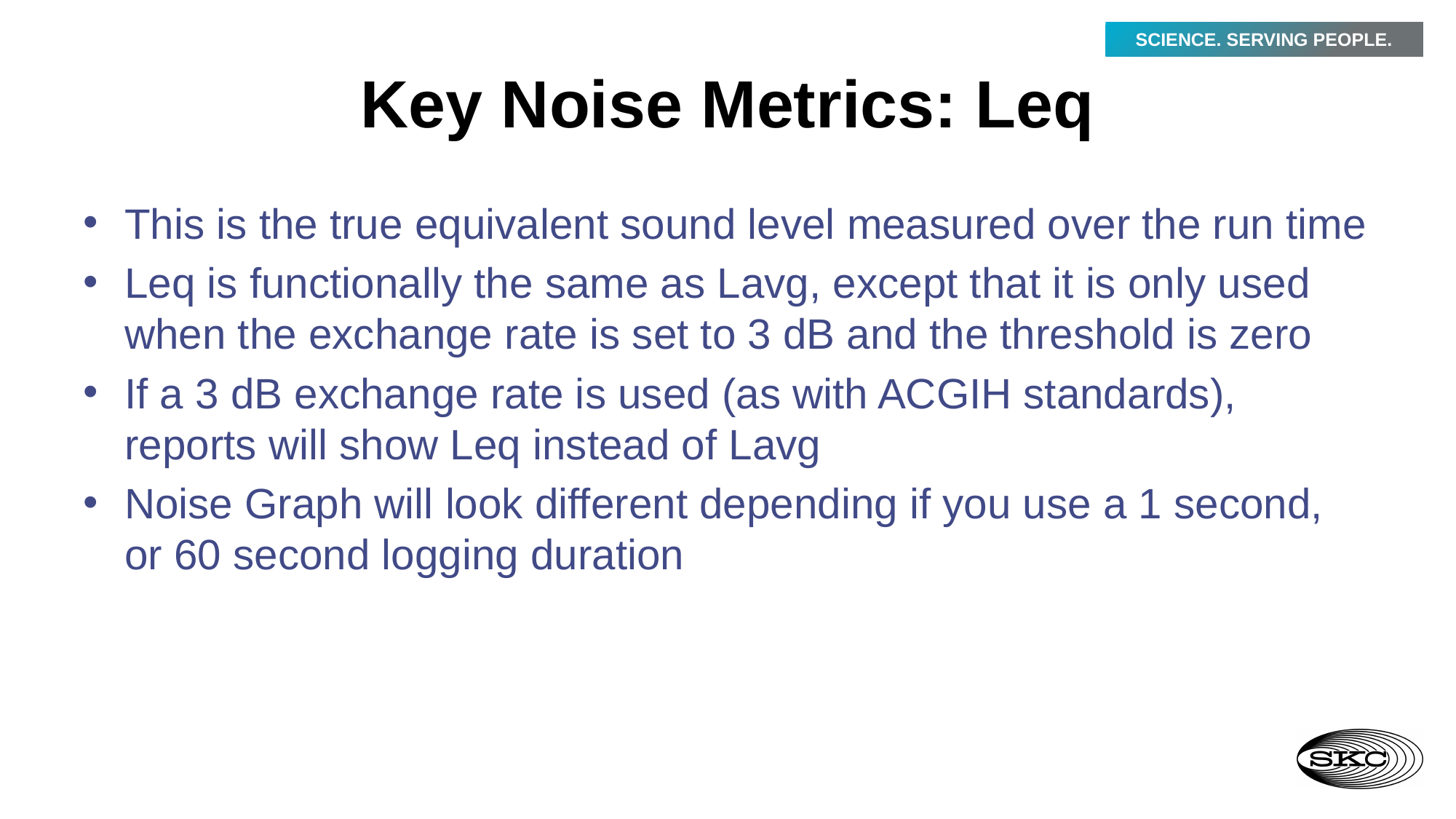

# Key Noise Metrics: Leq
This is the true equivalent sound level measured over the run time
Leq is functionally the same as Lavg, except that it is only used when the exchange rate is set to 3 dB and the threshold is zero
If a 3 dB exchange rate is used (as with ACGIH standards), reports will show Leq instead of Lavg
Noise Graph will look different depending if you use a 1 second, or 60 second logging duration